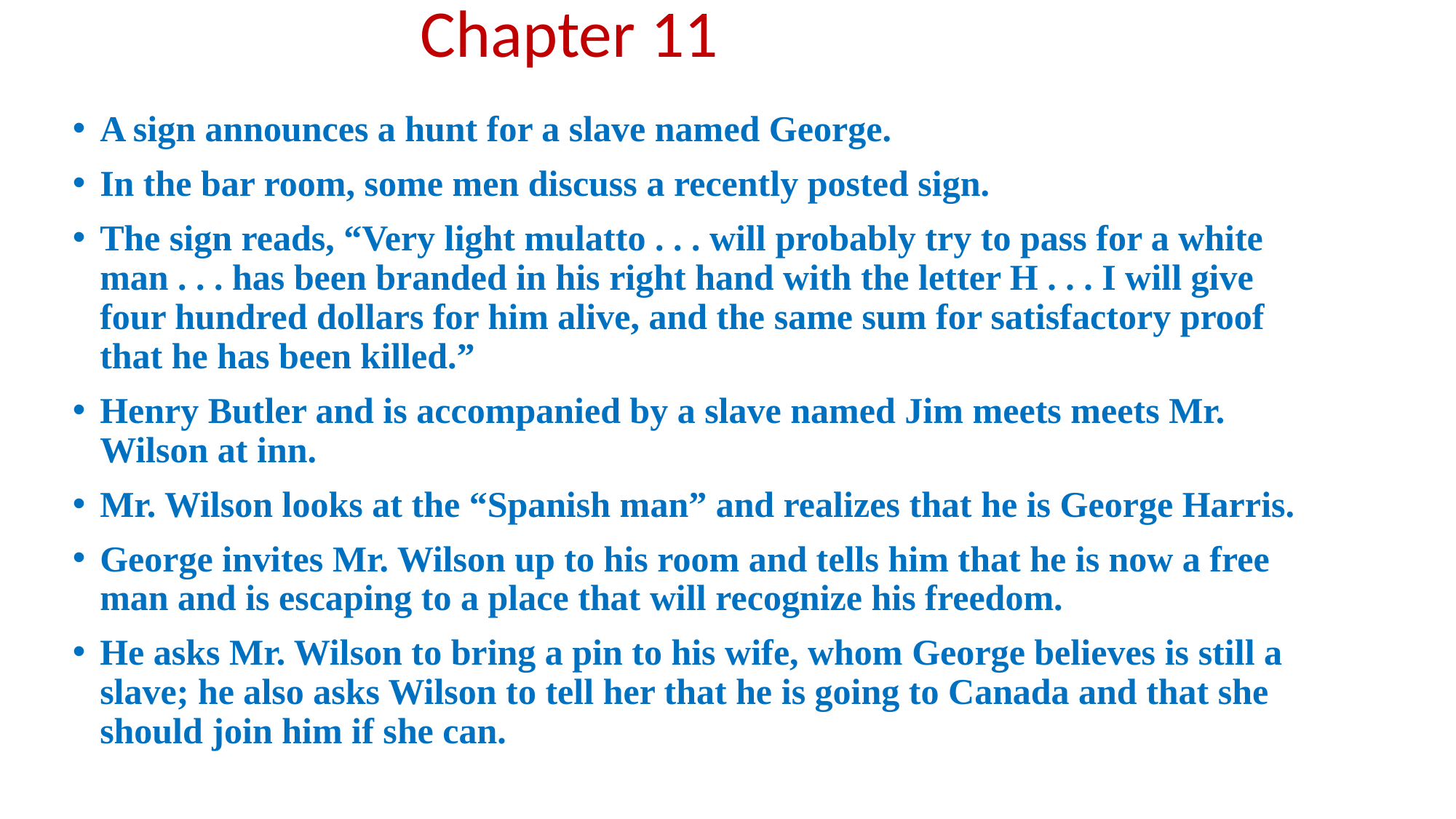

# Chapter 11
A sign announces a hunt for a slave named George.
In the bar room, some men discuss a recently posted sign.
The sign reads, “Very light mulatto . . . will probably try to pass for a white man . . . has been branded in his right hand with the letter H . . . I will give four hundred dollars for him alive, and the same sum for satisfactory proof that he has been killed.”
Henry Butler and is accompanied by a slave named Jim meets meets Mr. Wilson at inn.
Mr. Wilson looks at the “Spanish man” and realizes that he is George Harris.
George invites Mr. Wilson up to his room and tells him that he is now a free man and is escaping to a place that will recognize his freedom.
He asks Mr. Wilson to bring a pin to his wife, whom George believes is still a slave; he also asks Wilson to tell her that he is going to Canada and that she should join him if she can.